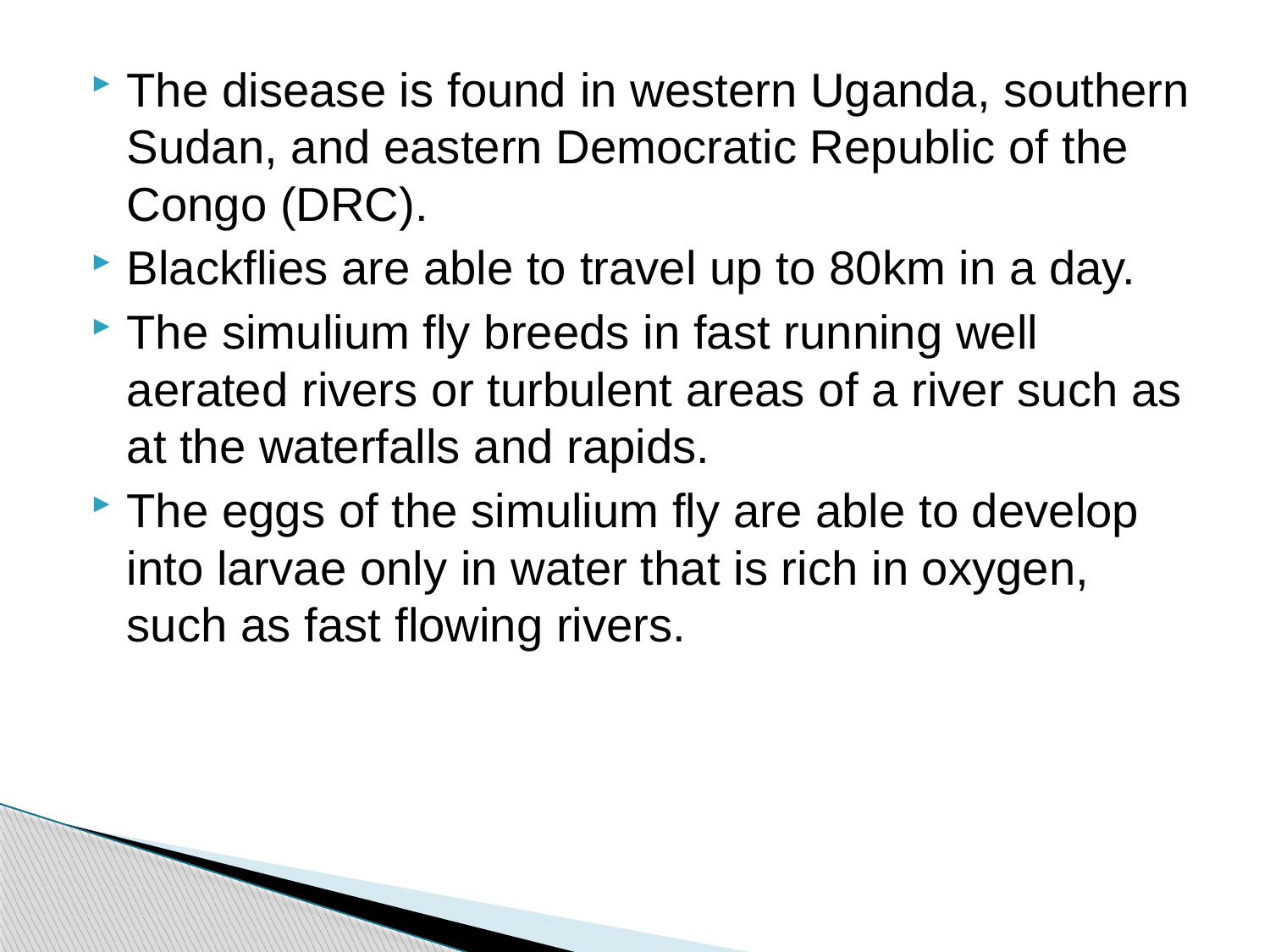

#
The disease is found in western Uganda, southern Sudan, and eastern Democratic Republic of the Congo (DRC).
Blackflies are able to travel up to 80km in a day.
The simulium fly breeds in fast running well aerated rivers or turbulent areas of a river such as at the waterfalls and rapids.
The eggs of the simulium fly are able to develop into larvae only in water that is rich in oxygen, such as fast flowing rivers.